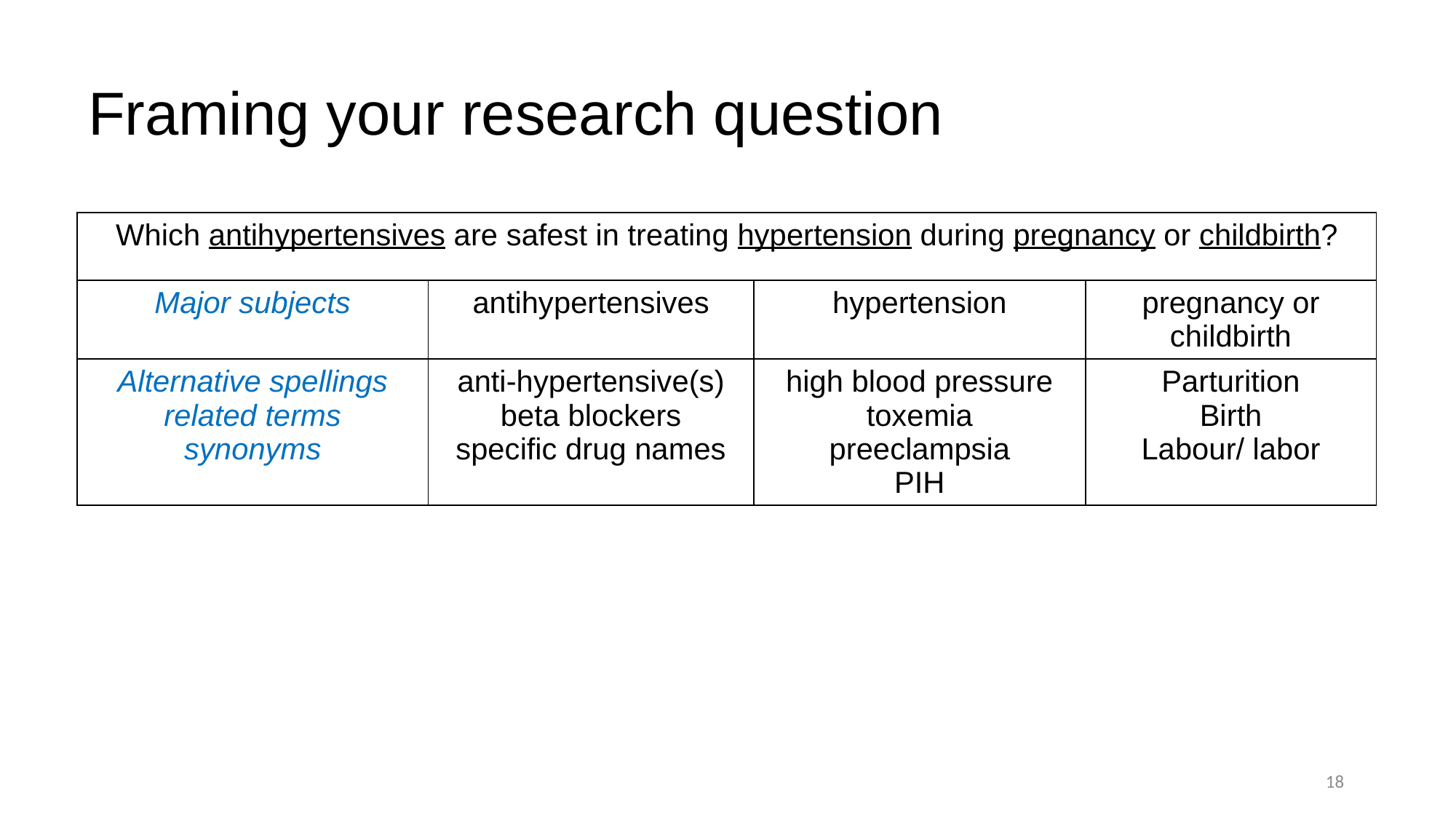

Framing your research question
| Which antihypertensives are safest in treating hypertension during pregnancy or childbirth? |  |  |  |
| --- | --- | --- | --- |
| Major subjects | antihypertensives | hypertension | pregnancy or childbirth |
| Alternative spellings related terms synonyms | anti-hypertensive(s) beta blockers specific drug names | high blood pressure toxemia preeclampsia PIH | Parturition Birth Labour/ labor |
18